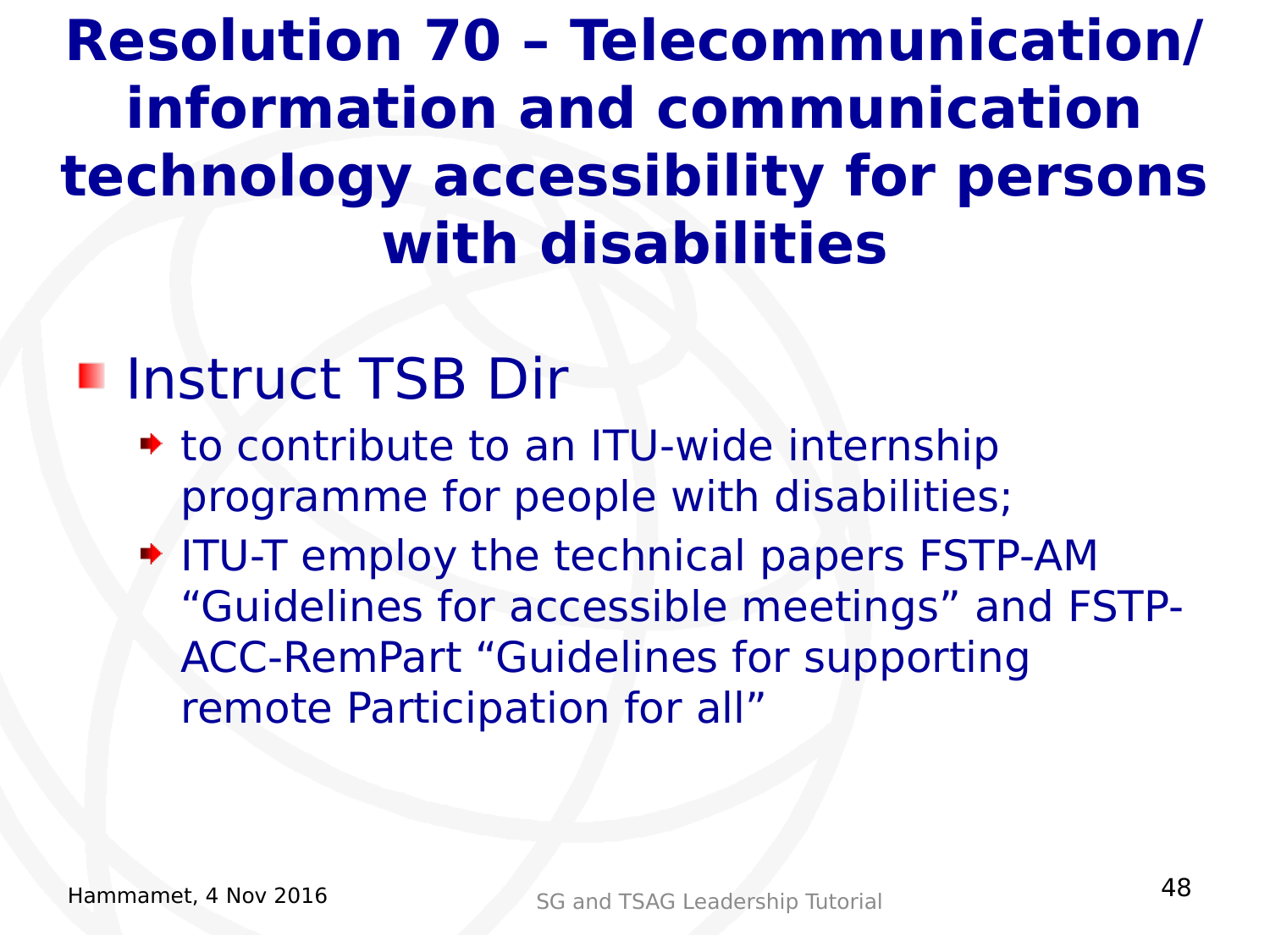

# Resolution 70 – Telecommunication/ information and communication technology accessibility for persons with disabilities
Instruct TSB Dir
to contribute to an ITU-wide internship programme for people with disabilities;
ITU-T employ the technical papers FSTP-AM “Guidelines for accessible meetings” and FSTP-ACC-RemPart “Guidelines for supporting remote Participation for all”

48
Hammamet, 4 Nov 2016
SG and TSAG Leadership Tutorial